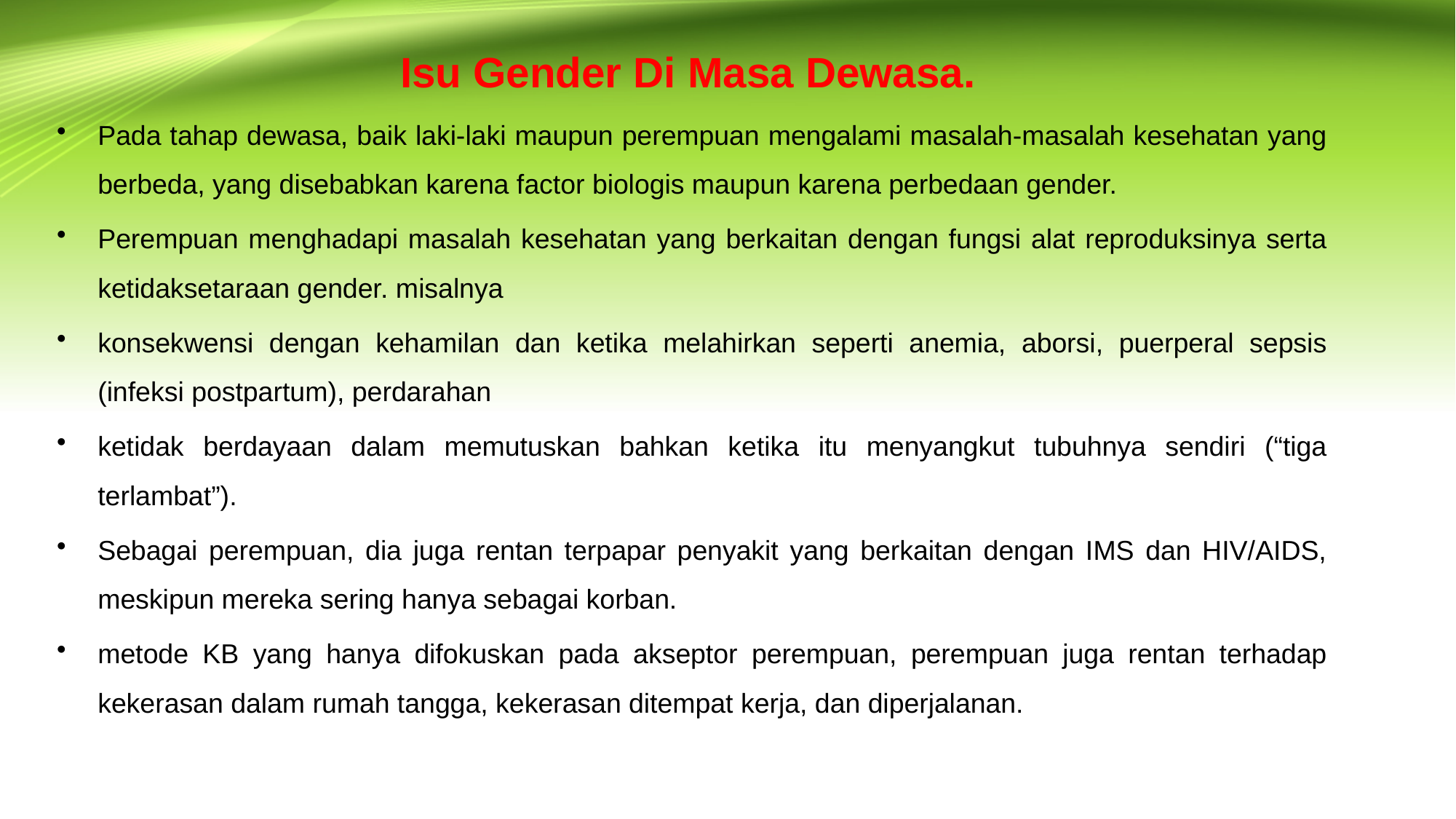

Isu Gender Di Masa Dewasa.
Pada tahap dewasa, baik laki-laki maupun perempuan mengalami masalah-masalah kesehatan yang berbeda, yang disebabkan karena factor biologis maupun karena perbedaan gender.
Perempuan menghadapi masalah kesehatan yang berkaitan dengan fungsi alat reproduksinya serta ketidaksetaraan gender. misalnya
konsekwensi dengan kehamilan dan ketika melahirkan seperti anemia, aborsi, puerperal sepsis (infeksi postpartum), perdarahan
ketidak berdayaan dalam memutuskan bahkan ketika itu menyangkut tubuhnya sendiri (“tiga terlambat”).
Sebagai perempuan, dia juga rentan terpapar penyakit yang berkaitan dengan IMS dan HIV/AIDS, meskipun mereka sering hanya sebagai korban.
metode KB yang hanya difokuskan pada akseptor perempuan, perempuan juga rentan terhadap kekerasan dalam rumah tangga, kekerasan ditempat kerja, dan diperjalanan.